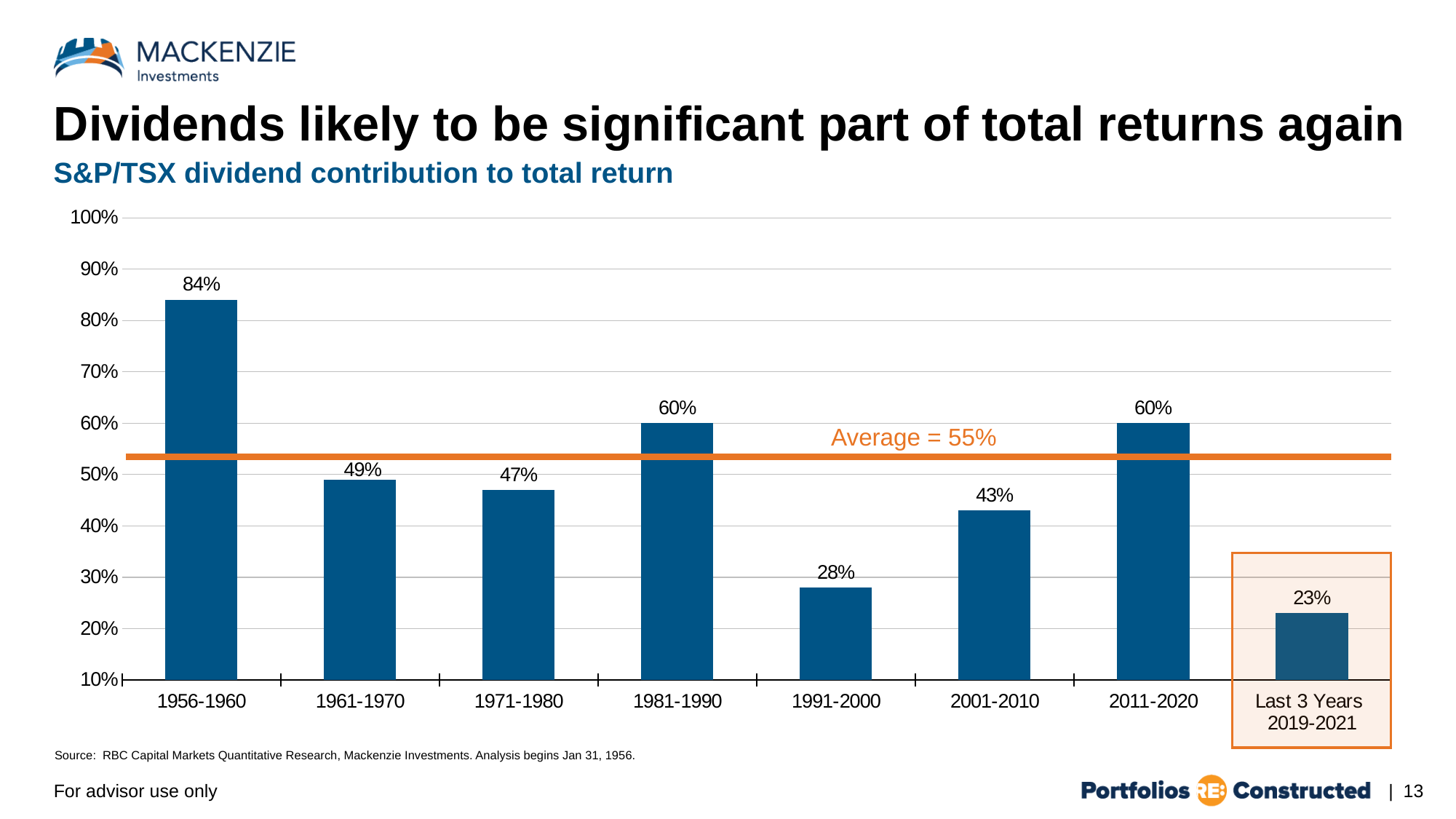

# Dividends likely to be significant part of total returns again
S&P/TSX dividend contribution to total return

### Chart

| Category | Column1 |
|---|---|
| 1956-1960 | 0.84 |
| 1961-1970 | 0.49 |
| 1971-1980 | 0.47 |
| 1981-1990 | 0.6 |
| 1991-2000 | 0.28 |
| 2001-2010 | 0.43 |
| 2011-2020 | 0.6 |
| Last 3 Years
2019-2021 | 0.23 |
Average = 55%

Source:  RBC Capital Markets Quantitative Research, Mackenzie Investments. Analysis begins Jan 31, 1956.